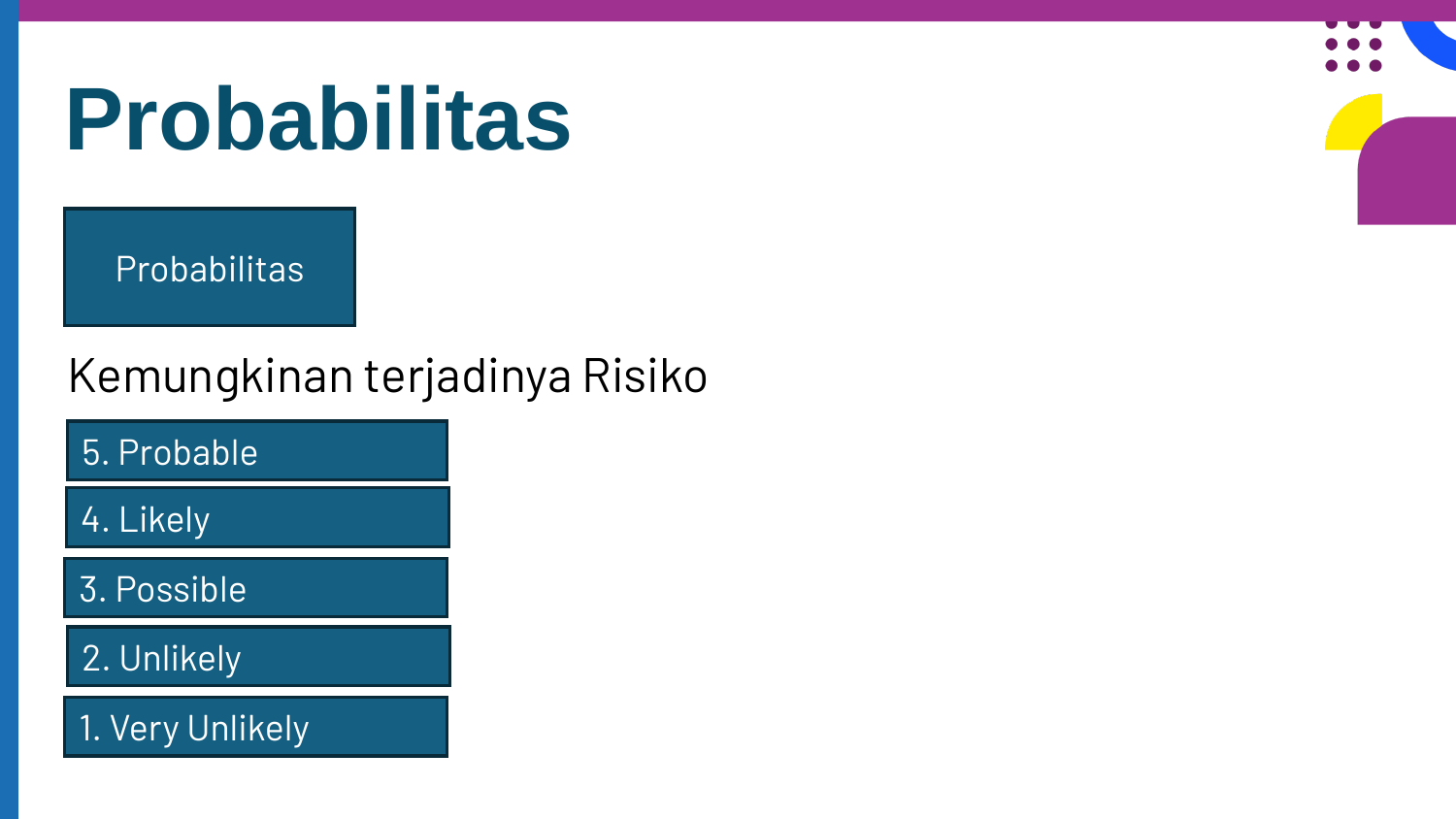

Probabilitas
Probabilitas
Kemungkinan terjadinya Risiko
5. Probable
4. Likely
3. Possible
2. Unlikely
1. Very Unlikely